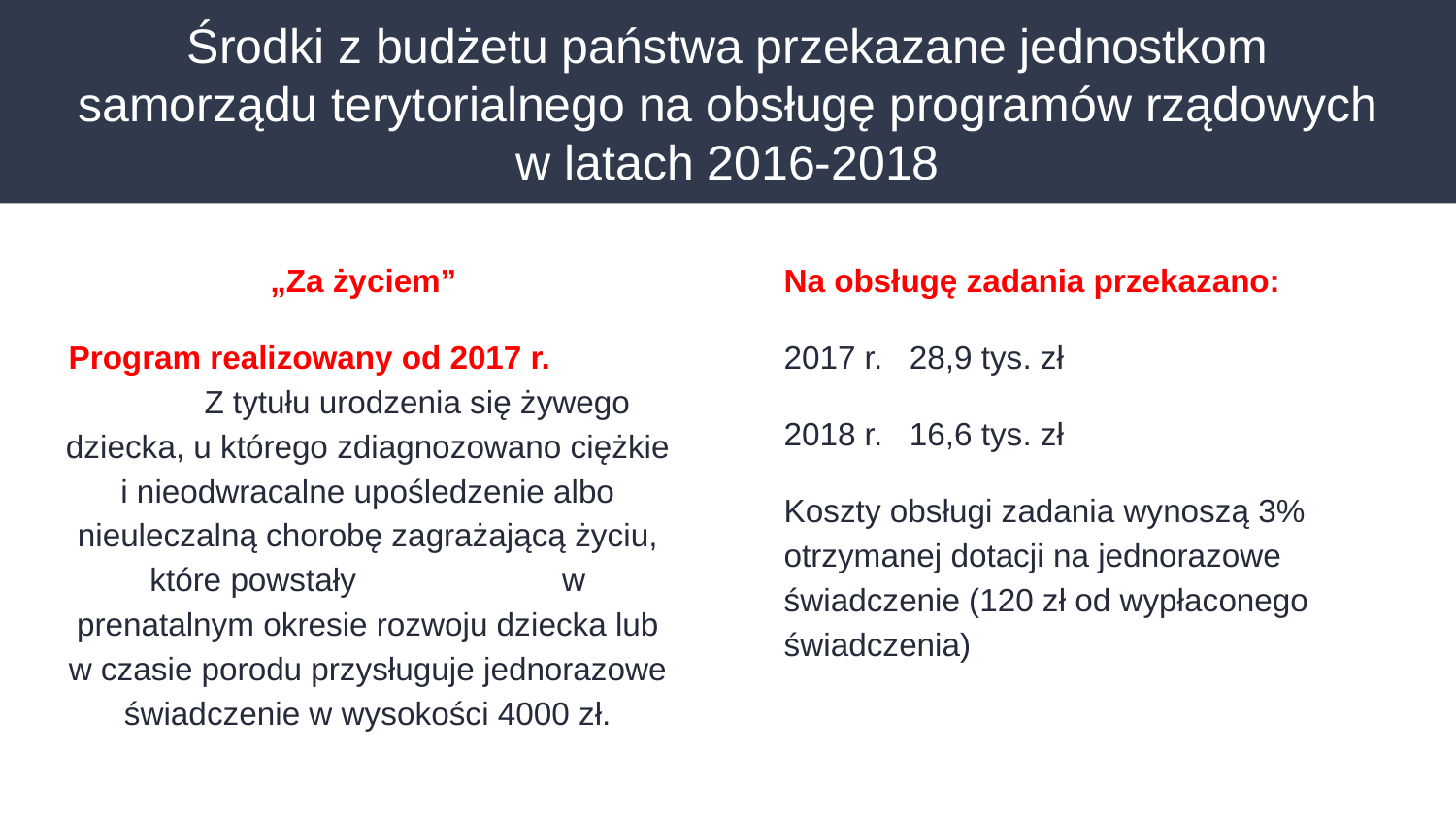

# Środki z budżetu państwa przekazane jednostkom samorządu terytorialnego na obsługę programów rządowych w latach 2016-2018
„Za życiem”
Program realizowany od 2017 r.                         Z tytułu urodzenia się żywego dziecka, u którego zdiagnozowano ciężkie i nieodwracalne upośledzenie albo nieuleczalną chorobę zagrażającą życiu, które powstały                       w prenatalnym okresie rozwoju dziecka lub w czasie porodu przysługuje jednorazowe świadczenie w wysokości 4000 zł.
Na obsługę zadania przekazano:
2017 r.   28,9 tys. zł
2018 r.   16,6 tys. zł
Koszty obsługi zadania wynoszą 3% otrzymanej dotacji na jednorazowe świadczenie (120 zł od wypłaconego świadczenia)